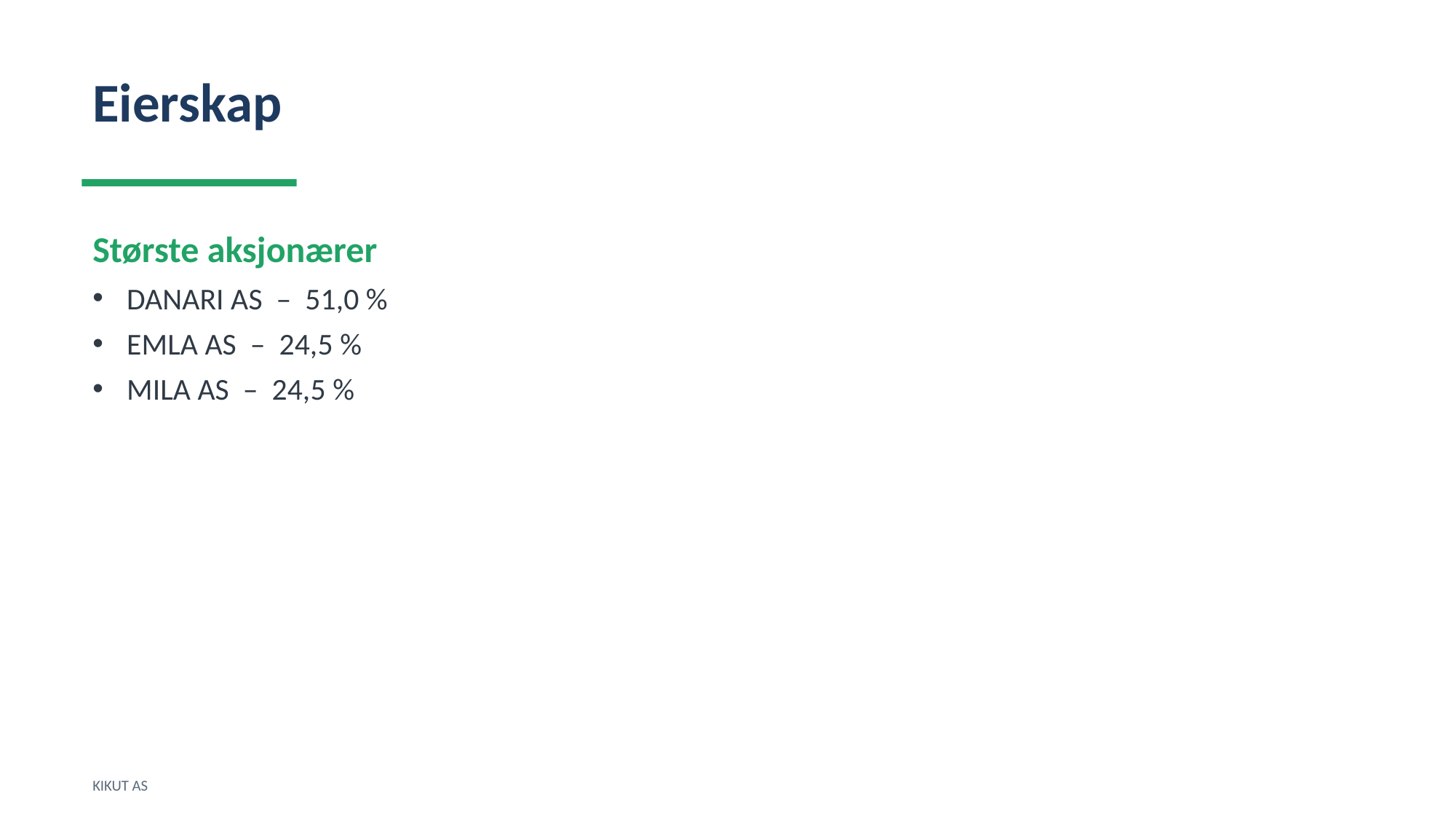

Eierskap

Største aksjonærer
DANARI AS  –  51,0 %
EMLA AS  –  24,5 %
MILA AS  –  24,5 %
KIKUT AS